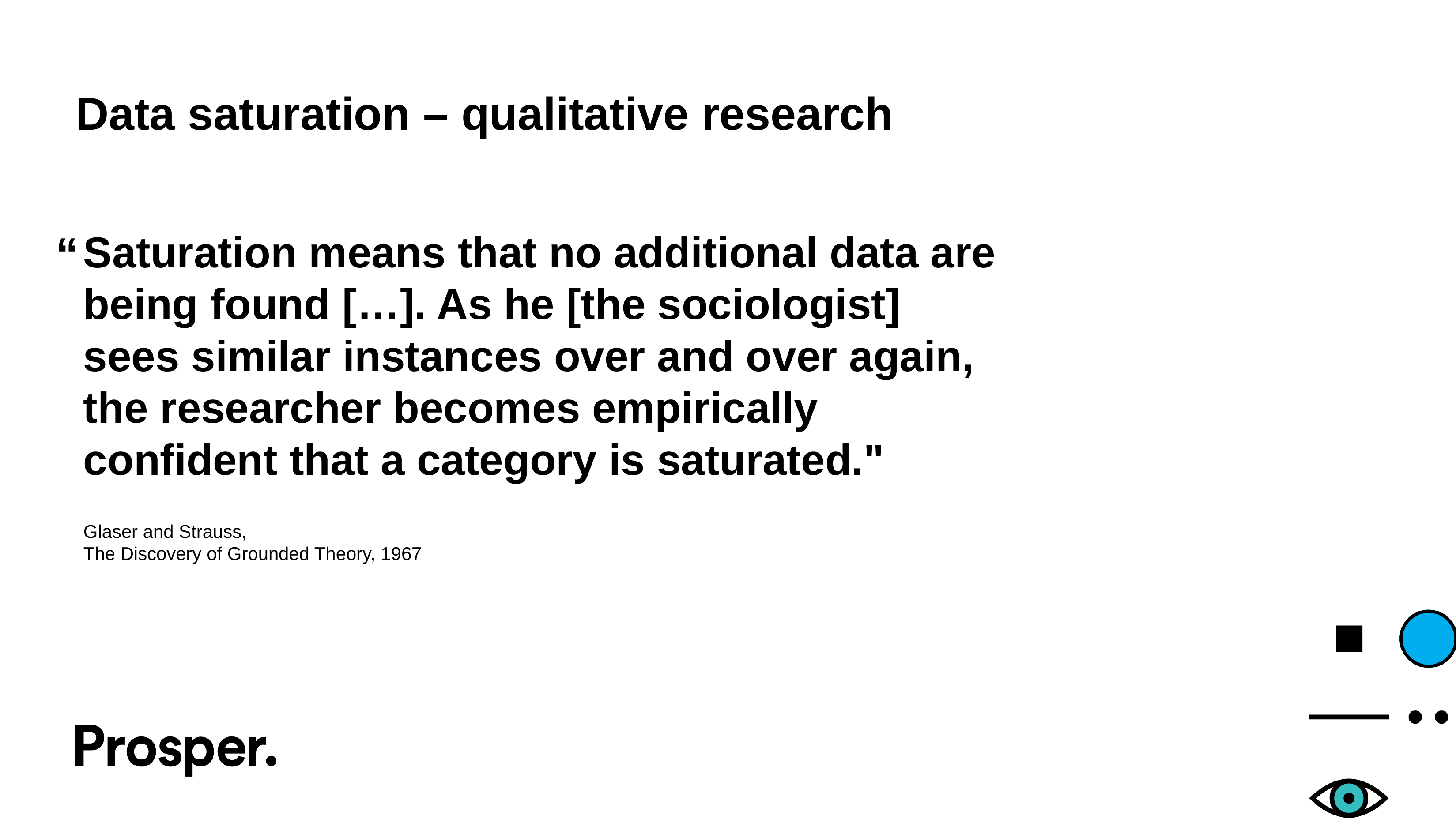

# Data saturation – qualitative research
Saturation means that no additional data are being found […]. As he [the sociologist] sees similar instances over and over again, the researcher becomes empirically confident that a category is saturated."
Glaser and Strauss,
The Discovery of Grounded Theory, 1967